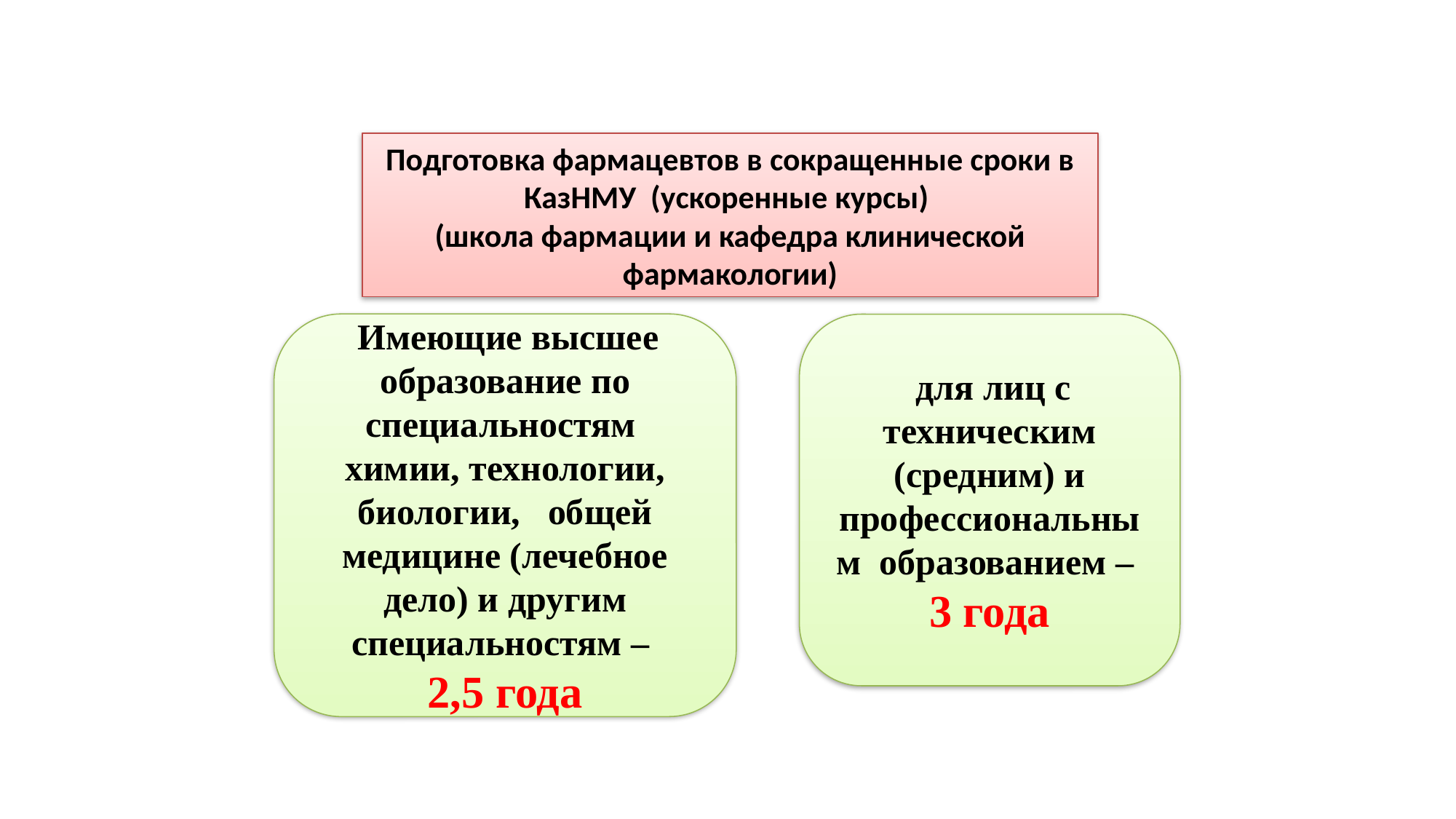

Подготовка фармацевтов в сокращенные сроки в КазНМУ  (ускоренные курсы)
(школа фармации и кафедра клинической фармакологии)
 Имеющие высшее образование по специальностям  химии, технологии, биологии,   общей медицине (лечебное дело) и другим специальностям –
2,5 года
 для лиц с техническим (средним) и профессиональным  образованием –
3 года